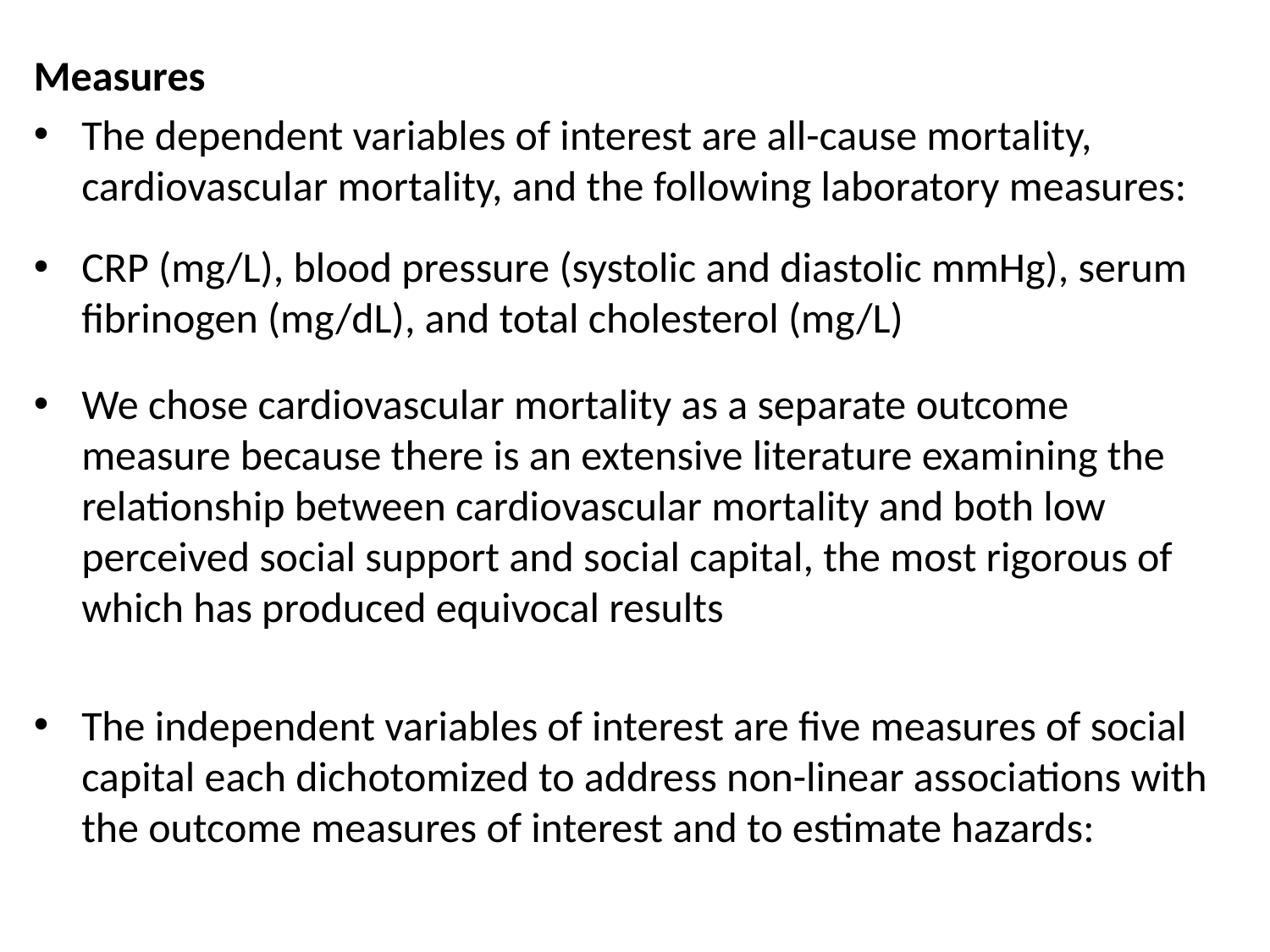

Measures
The dependent variables of interest are all-cause mortality, cardiovascular mortality, and the following laboratory measures:

CRP (mg/L), blood pressure (systolic and diastolic mmHg), serum fibrinogen (mg/dL), and total cholesterol (mg/L)

We chose cardiovascular mortality as a separate outcome measure because there is an extensive literature examining the relationship between cardiovascular mortality and both low perceived social support and social capital, the most rigorous of which has produced equivocal results

The independent variables of interest are five measures of social capital each dichotomized to address non-linear associations with the outcome measures of interest and to estimate hazards: